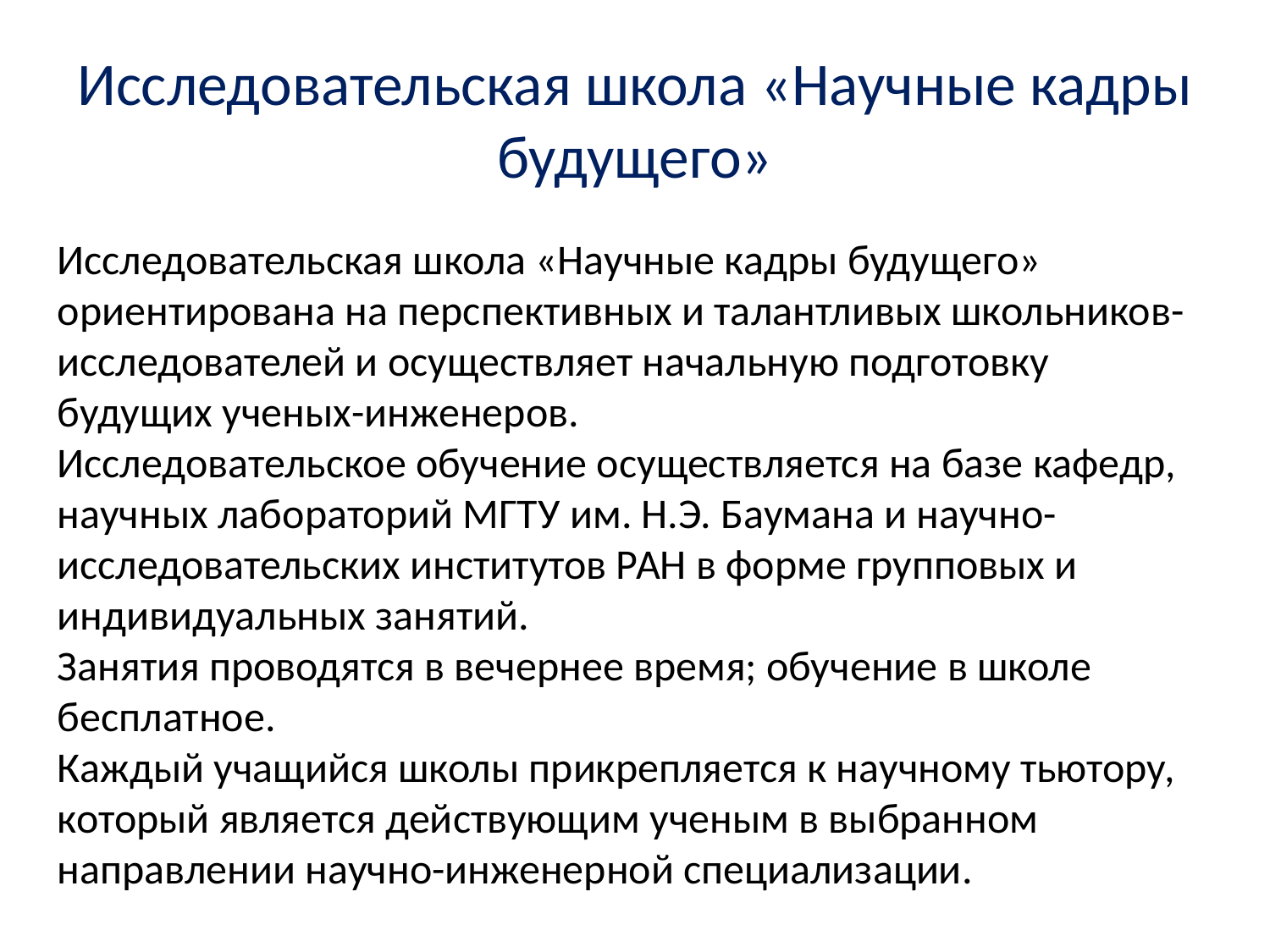

# Исследовательская школа «Научные кадры будущего»
Исследовательская школа «Научные кадры будущего» ориентирована на перспективных и талантливых школьников-исследователей и осуществляет начальную подготовку будущих ученых-инженеров.
Исследовательское обучение осуществляется на базе кафедр, научных лабораторий МГТУ им. Н.Э. Баумана и научно-исследовательских институтов РАН в форме групповых и индивидуальных занятий.
Занятия проводятся в вечернее время; обучение в школе бесплатное.
Каждый учащийся школы прикрепляется к научному тьютору, который является действующим ученым в выбранном направлении научно-инженерной специализации.